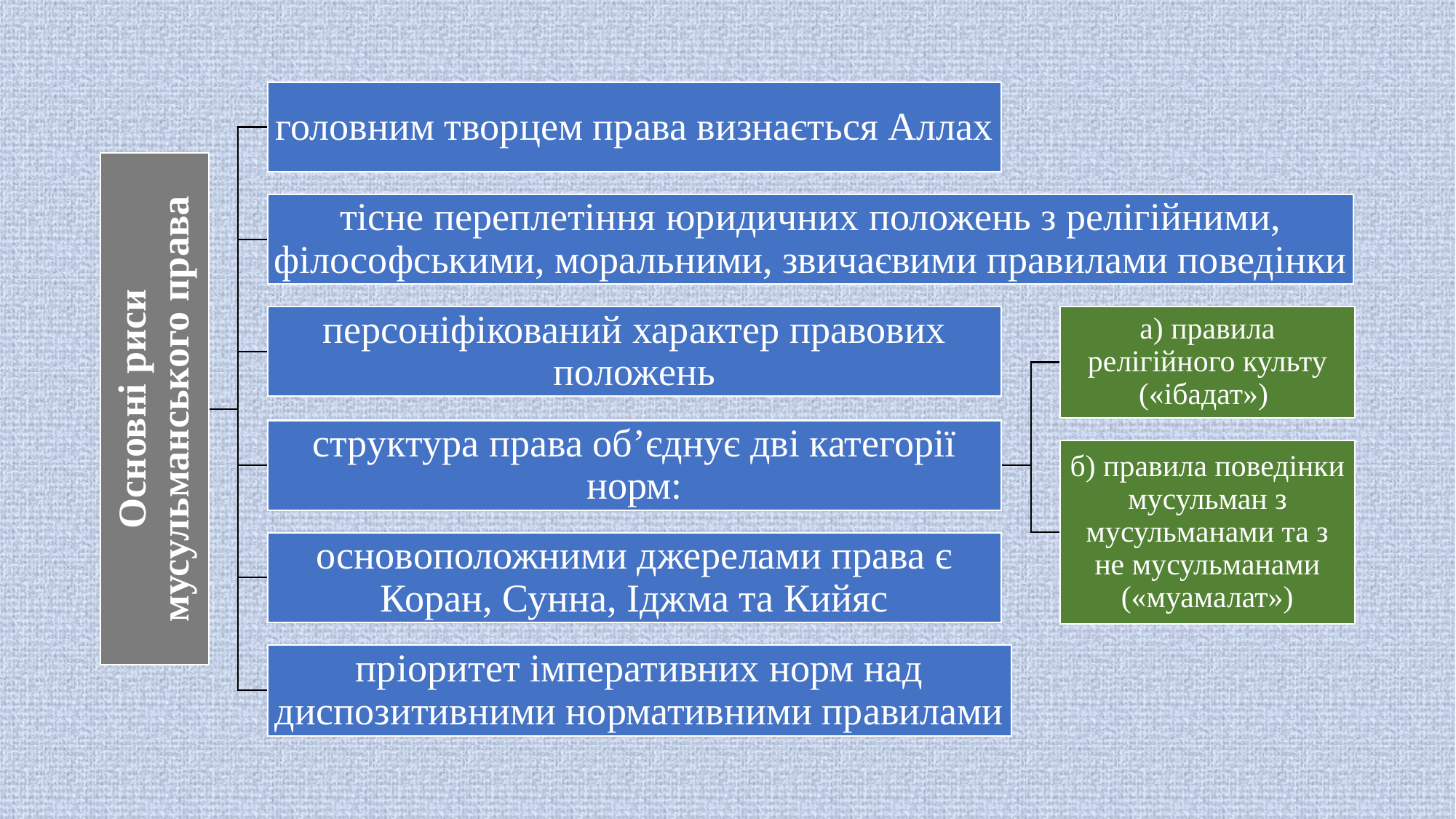

Основні риси мусульманського права
головним творцем права визнається Аллах
тісне переплетіння юридичних положень з релігійними, філософськими, моральними, звичаєвими правилами поведінки
персоніфікований характер правових положень
структура права об’єднує дві категорії норм:
а) правила
релігійного культу («ібадат»)
б) правила поведінки мусульман з мусульманами та з
не мусульманами («муамалат»)
основоположними джерелами права є Коран, Сунна, Іджма та Кийяс
пріоритет імперативних норм над диспозитивними нормативними правилами